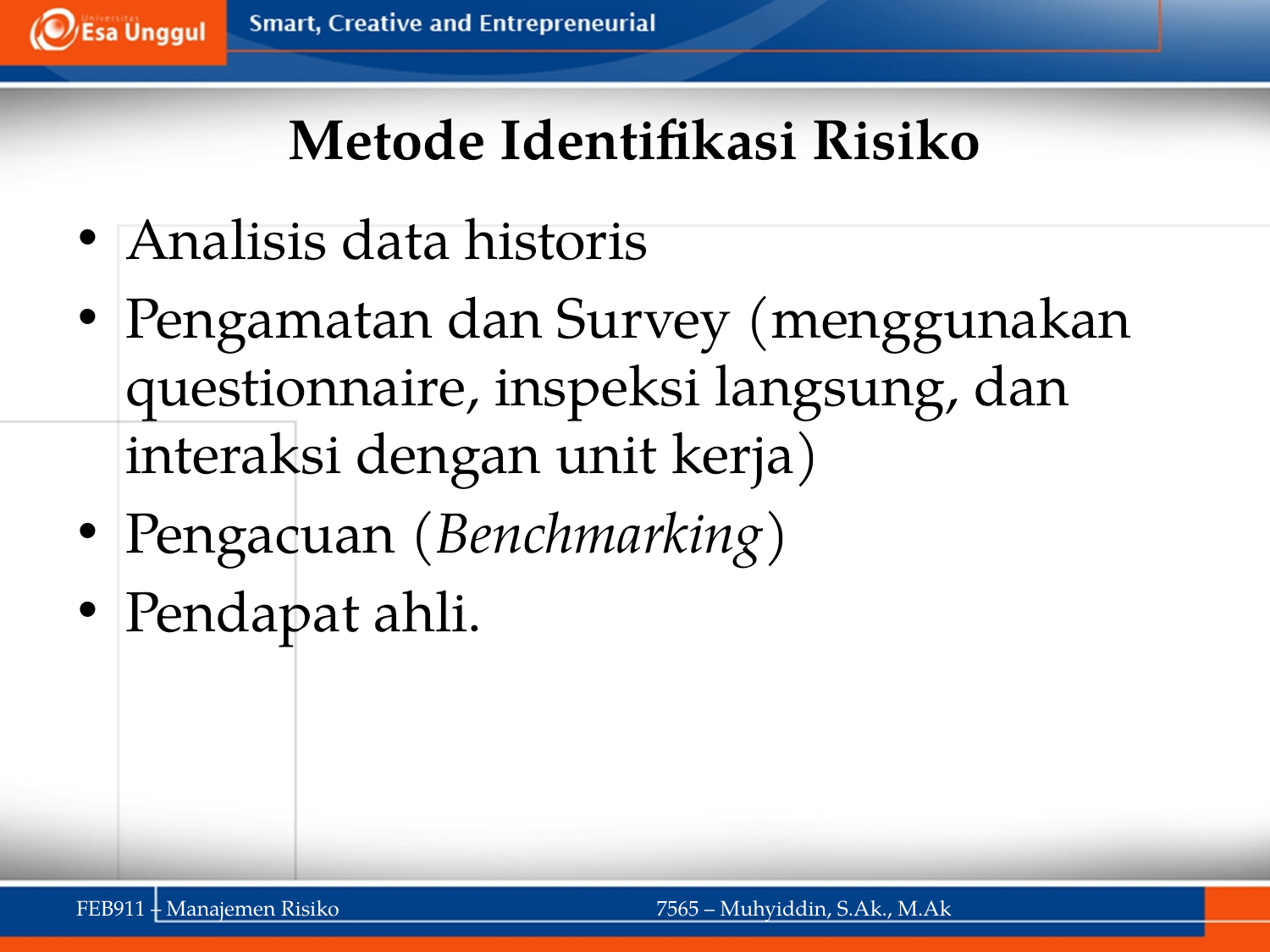

# Metode Identifikasi Risiko
Analisis data historis
Pengamatan dan Survey (menggunakan questionnaire, inspeksi langsung, dan interaksi dengan unit kerja)
Pengacuan (Benchmarking)
Pendapat ahli.

FEB911 – Manajemen Risiko
7565 – Muhyiddin, S.Ak., M.Ak